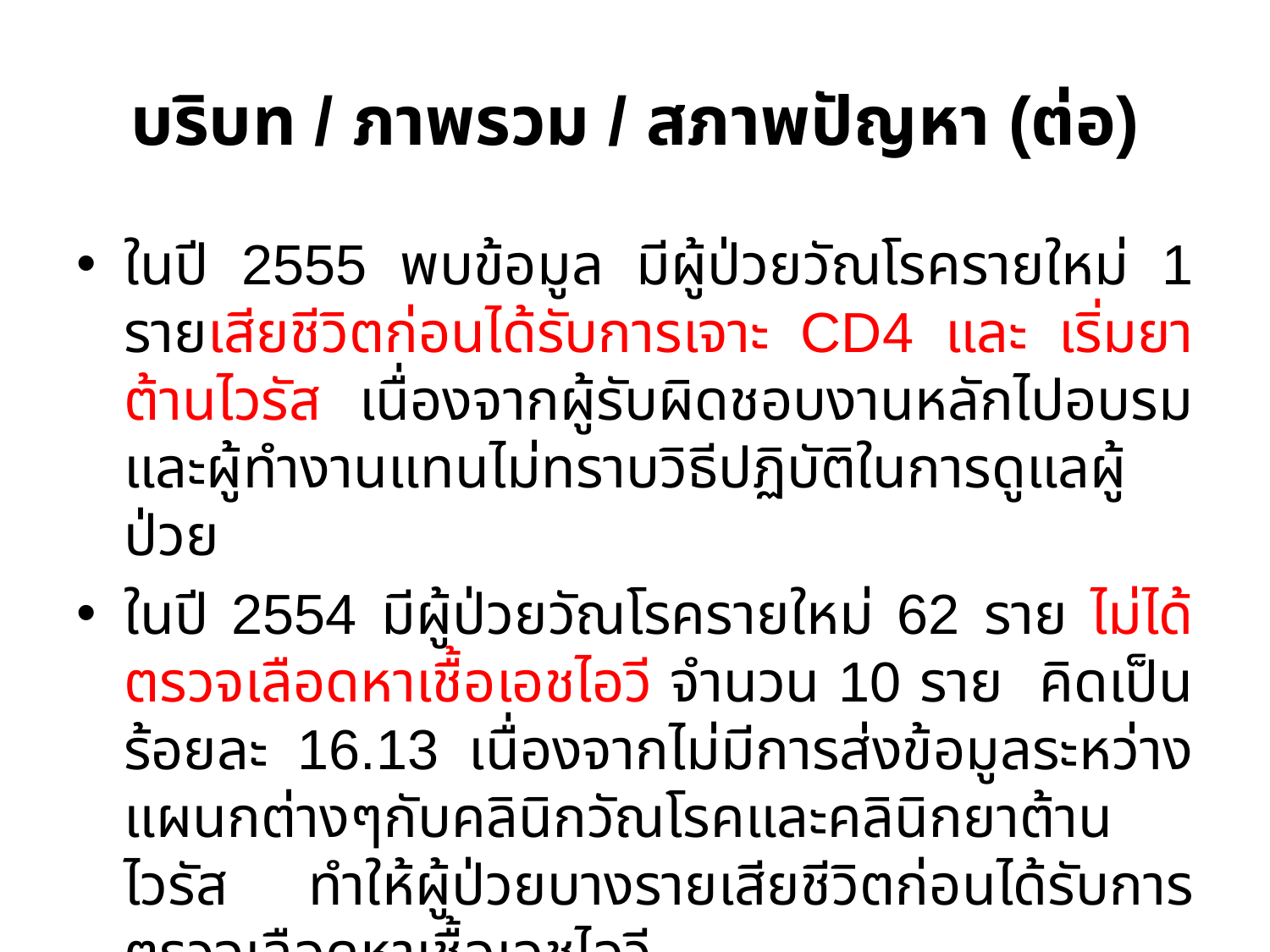

# บริบท / ภาพรวม / สภาพปัญหา (ต่อ)
ในปี 2555 พบข้อมูล มีผู้ป่วยวัณโรครายใหม่ 1 รายเสียชีวิตก่อนได้รับการเจาะ CD4 และ เริ่มยาต้านไวรัส  เนื่องจากผู้รับผิดชอบงานหลักไปอบรมและผู้ทำงานแทนไม่ทราบวิธีปฏิบัติในการดูแลผู้ป่วย
ในปี 2554 มีผู้ป่วยวัณโรครายใหม่ 62 ราย ไม่ได้ตรวจเลือดหาเชื้อเอชไอวี จำนวน 10 ราย  คิดเป็นร้อยละ 16.13 เนื่องจากไม่มีการส่งข้อมูลระหว่างแผนกต่างๆกับคลินิกวัณโรคและคลินิกยาต้านไวรัส  ทำให้ผู้ป่วยบางรายเสียชีวิตก่อนได้รับการตรวจเลือดหาเชื้อเอชไอวี